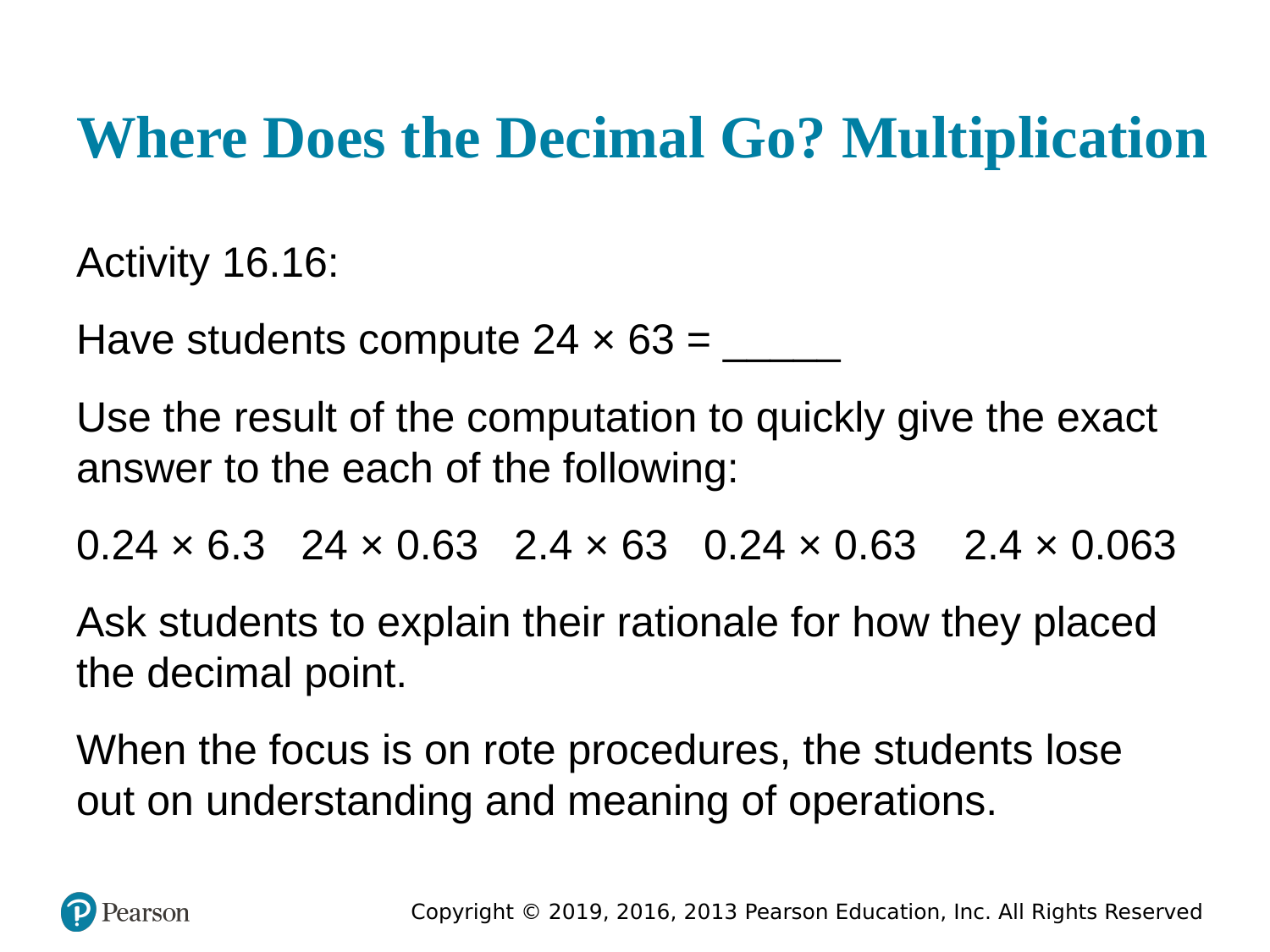

# Where Does the Decimal Go? Multiplication
Activity 16.16:
Have students compute 24 × 63 = _____
Use the result of the computation to quickly give the exact answer to the each of the following:
0.24 × 6.3   24 × 0.63   2.4 × 63   0.24 × 0.63    2.4 × 0.063
Ask students to explain their rationale for how they placed the decimal point.
When the focus is on rote procedures, the students lose out on understanding and meaning of operations.